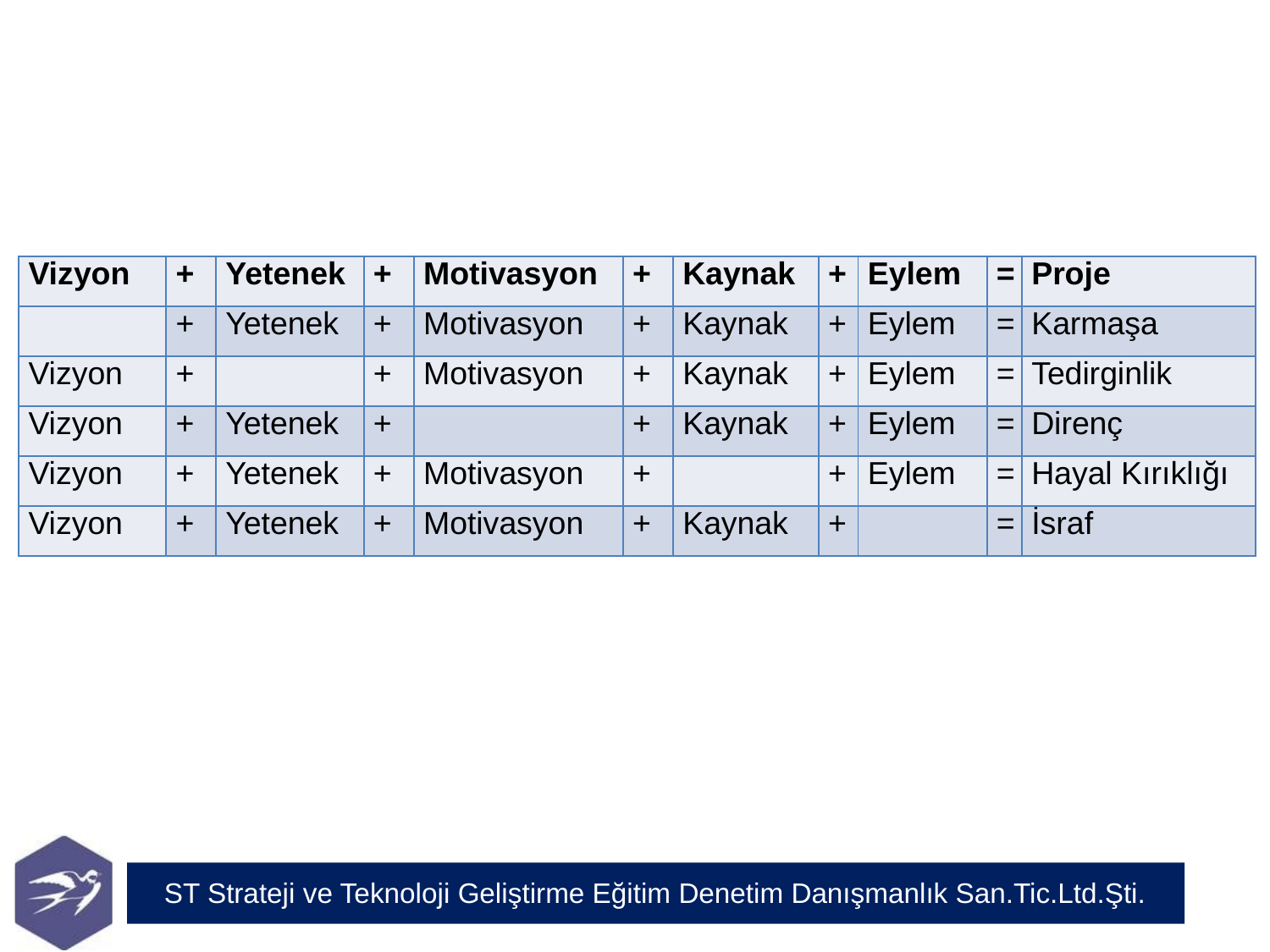

| Vizyon | + | Yetenek | + | Motivasyon | + | Kaynak | + | Eylem | = | Proje |
| --- | --- | --- | --- | --- | --- | --- | --- | --- | --- | --- |
|  | + | Yetenek | + | Motivasyon | + | Kaynak | + | Eylem | = | Karmaşa |
| Vizyon | + |  | + | Motivasyon | + | Kaynak | + | Eylem | = | Tedirginlik |
| Vizyon | + | Yetenek | + |  | + | Kaynak | + | Eylem | = | Direnç |
| Vizyon | + | Yetenek | + | Motivasyon | + |  | + | Eylem | = | Hayal Kırıklığı |
| Vizyon | + | Yetenek | + | Motivasyon | + | Kaynak | + |  | = | İsraf |